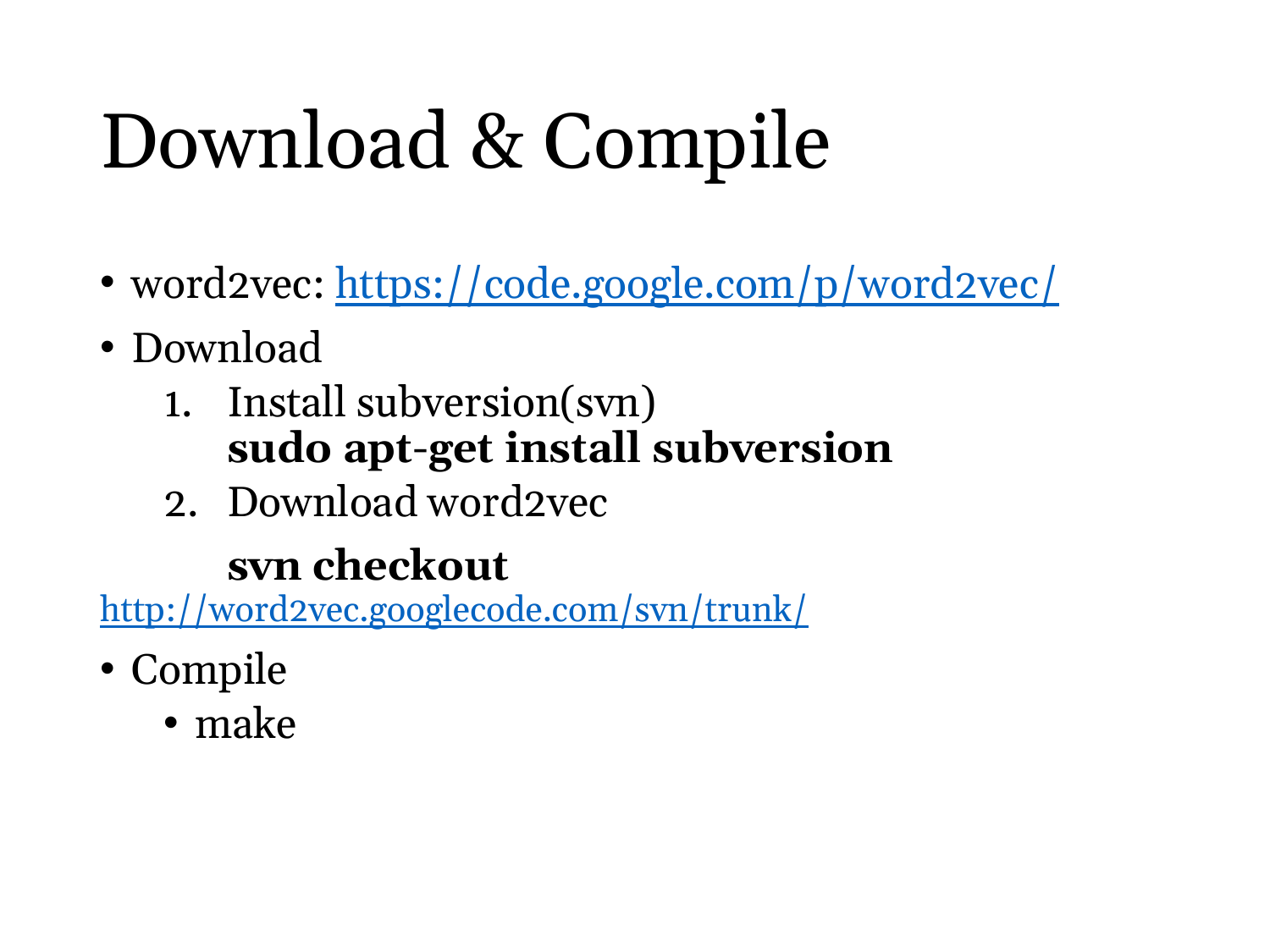

# Download & Compile
word2vec: https://code.google.com/p/word2vec/
Download
Install subversion(svn)
sudo apt-get install subversion
Download word2vec
	svn checkout 	http://word2vec.googlecode.com/svn/trunk/
Compile
make